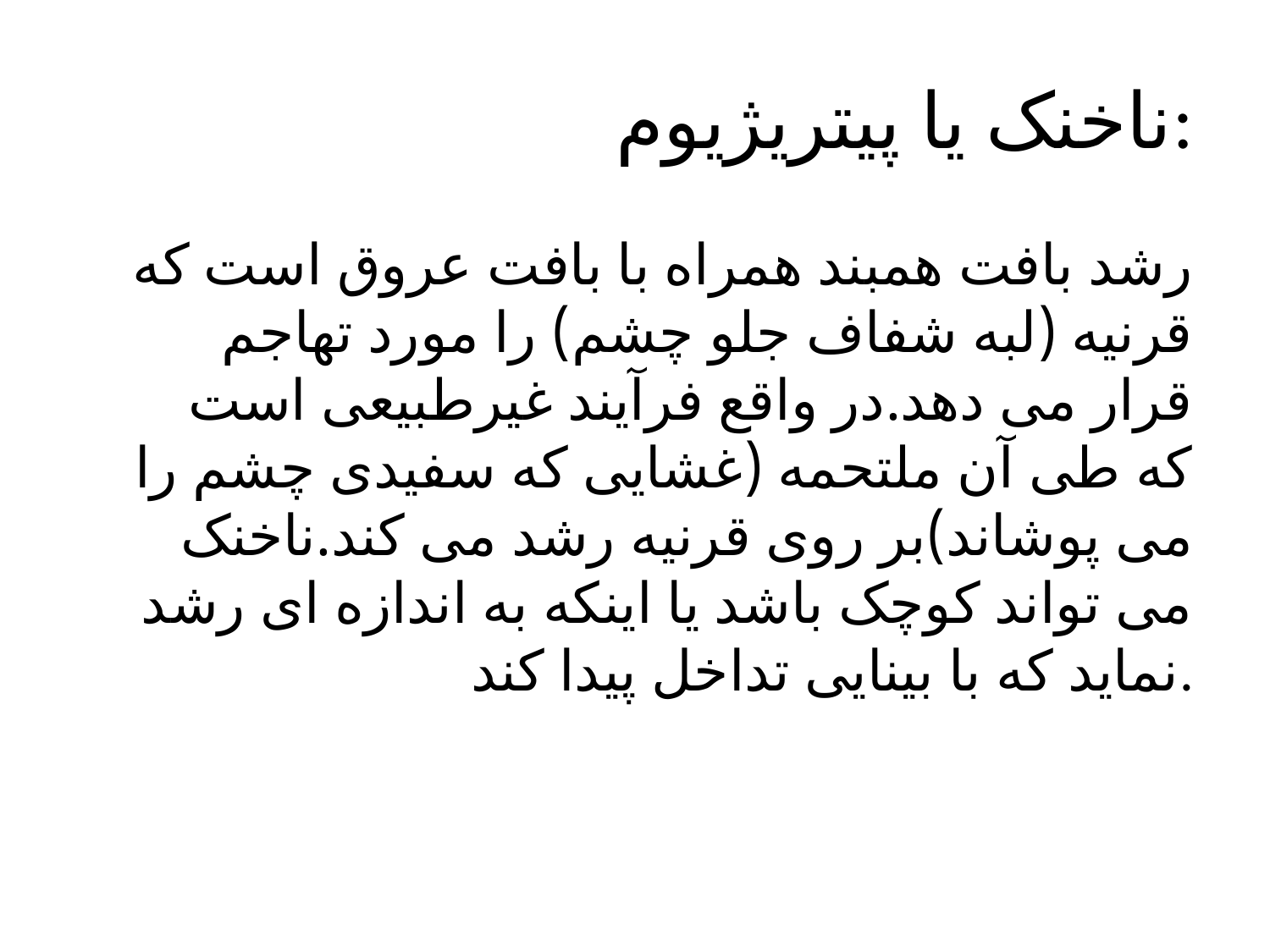

# ناخنک یا پیتریژیوم:
رشد بافت همبند همراه با بافت عروق است که قرنیه (لبه شفاف جلو چشم) را مورد تهاجم قرار می دهد.در واقع فرآیند غیرطبیعی است که طی آن ملتحمه (غشایی که سفیدی چشم را می پوشاند)بر روی قرنیه رشد می کند.ناخنک می تواند کوچک باشد یا اینکه به اندازه ای رشد نماید که با بینایی تداخل پیدا کند.